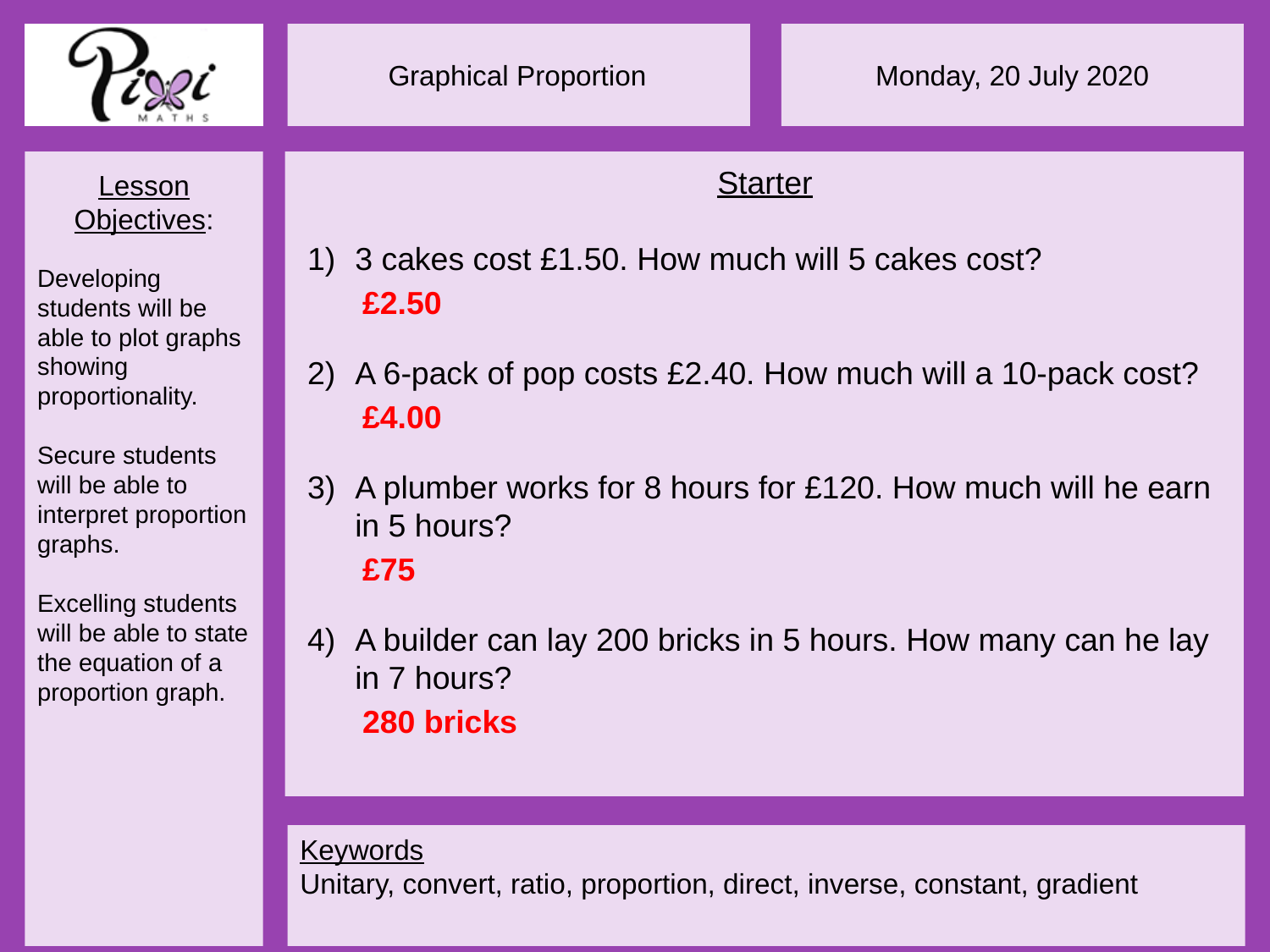

Starter

3 cakes cost £1.50. How much will 5 cakes cost?

A 6-pack of pop costs £2.40. How much will a 10-pack cost?

A plumber works for 8 hours for £120. How much will he earn in 5 hours?

A builder can lay 200 bricks in 5 hours. How many can he lay in 7 hours?

£2.50

£4.00

£75

280 bricks